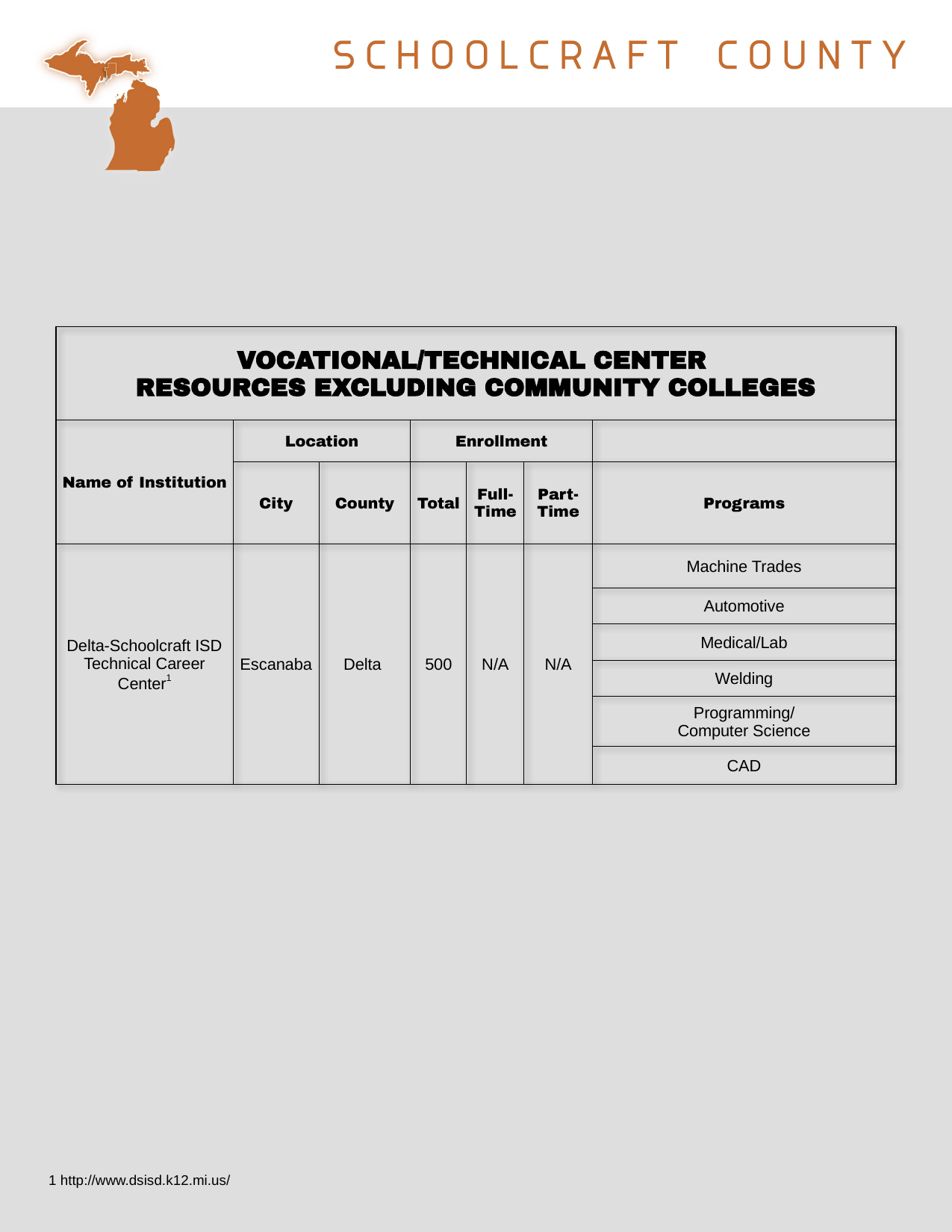

| VOCATIONAL/TECHNICAL CENTER RESOURCES EXCLUDING COMMUNITY COLLEGES |  |  |  |  |  |  |
| --- | --- | --- | --- | --- | --- | --- |
| Name of Institution | Location |  | Enrollment |  |  |  |
|  | City | County | Total | Full-Time | Part-Time | Programs |
| Delta-Schoolcraft ISD Technical Career Center1 | Escanaba | Delta | 500 | N/A | N/A | Machine Trades |
|  |  |  |  |  |  | Automotive |
|  |  |  |  |  |  | Medical/Lab |
|  |  |  |  |  |  | Welding |
|  |  |  |  |  |  | Programming/ Computer Science |
|  |  |  |  |  |  | CAD |
| 1 http://www.dsisd.k12.mi.us/ |
| --- |